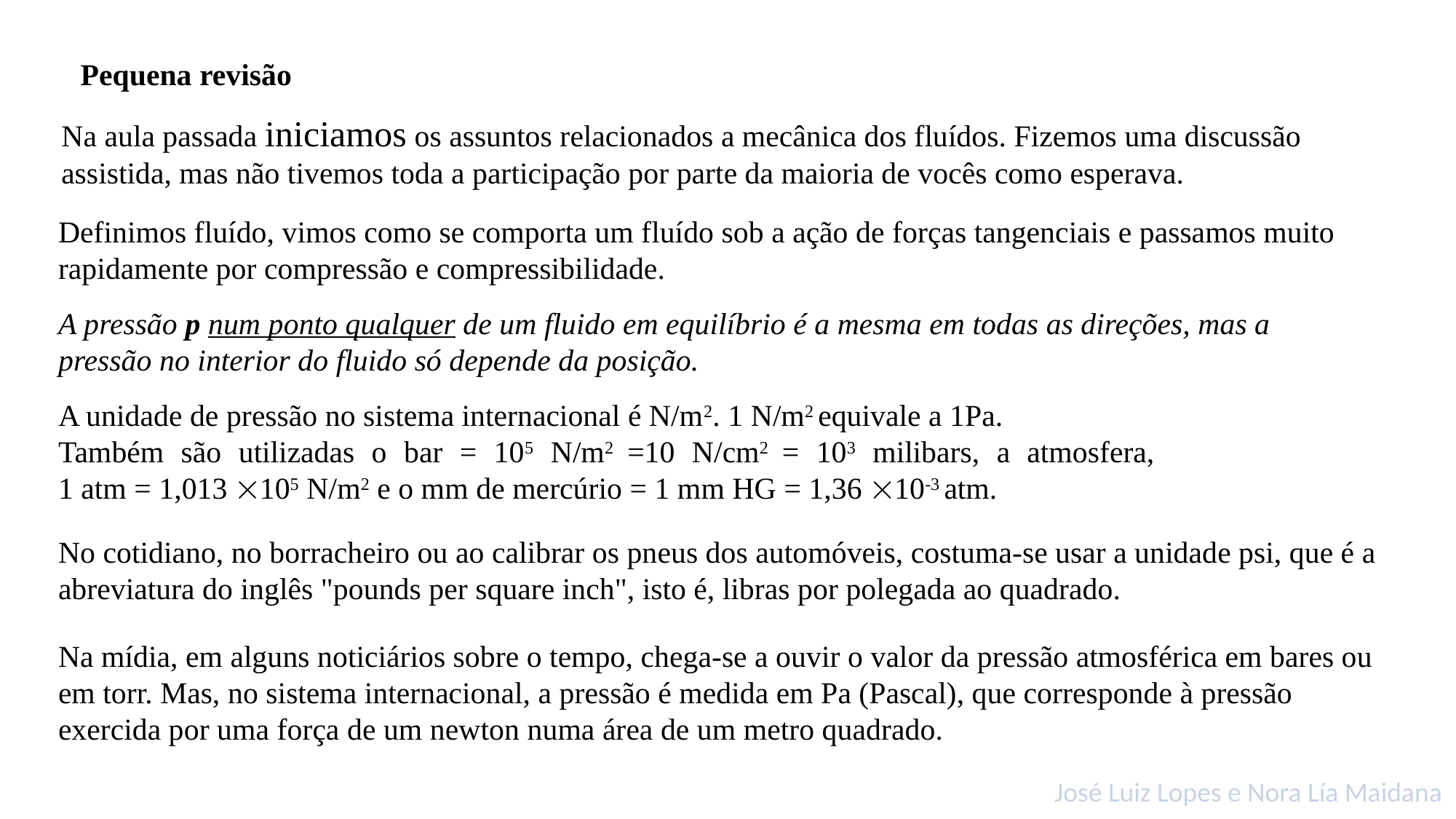

Pequena revisão
Na aula passada iniciamos os assuntos relacionados a mecânica dos fluídos. Fizemos uma discussão assistida, mas não tivemos toda a participação por parte da maioria de vocês como esperava.
Definimos fluído, vimos como se comporta um fluído sob a ação de forças tangenciais e passamos muito rapidamente por compressão e compressibilidade.
A pressão p num ponto qualquer de um fluido em equilíbrio é a mesma em todas as direções, mas a pressão no interior do fluido só depende da posição.
A unidade de pressão no sistema internacional é N/m2. 1 N/m2 equivale a 1Pa.
Também são utilizadas o bar = 105 N/m2 =10 N/cm2 = 103 milibars, a atmosfera,
1 atm = 1,013 ×105 N/m2 e o mm de mercúrio = 1 mm HG = 1,36 ×10-3 atm.
No cotidiano, no borracheiro ou ao calibrar os pneus dos automóveis, costuma-se usar a unidade psi, que é a abreviatura do inglês "pounds per square inch", isto é, libras por polegada ao quadrado.
Na mídia, em alguns noticiários sobre o tempo, chega-se a ouvir o valor da pressão atmosférica em bares ou em torr. Mas, no sistema internacional, a pressão é medida em Pa (Pascal), que corresponde à pressão exercida por uma força de um newton numa área de um metro quadrado.

José Luiz Lopes e Nora Lía Maidana